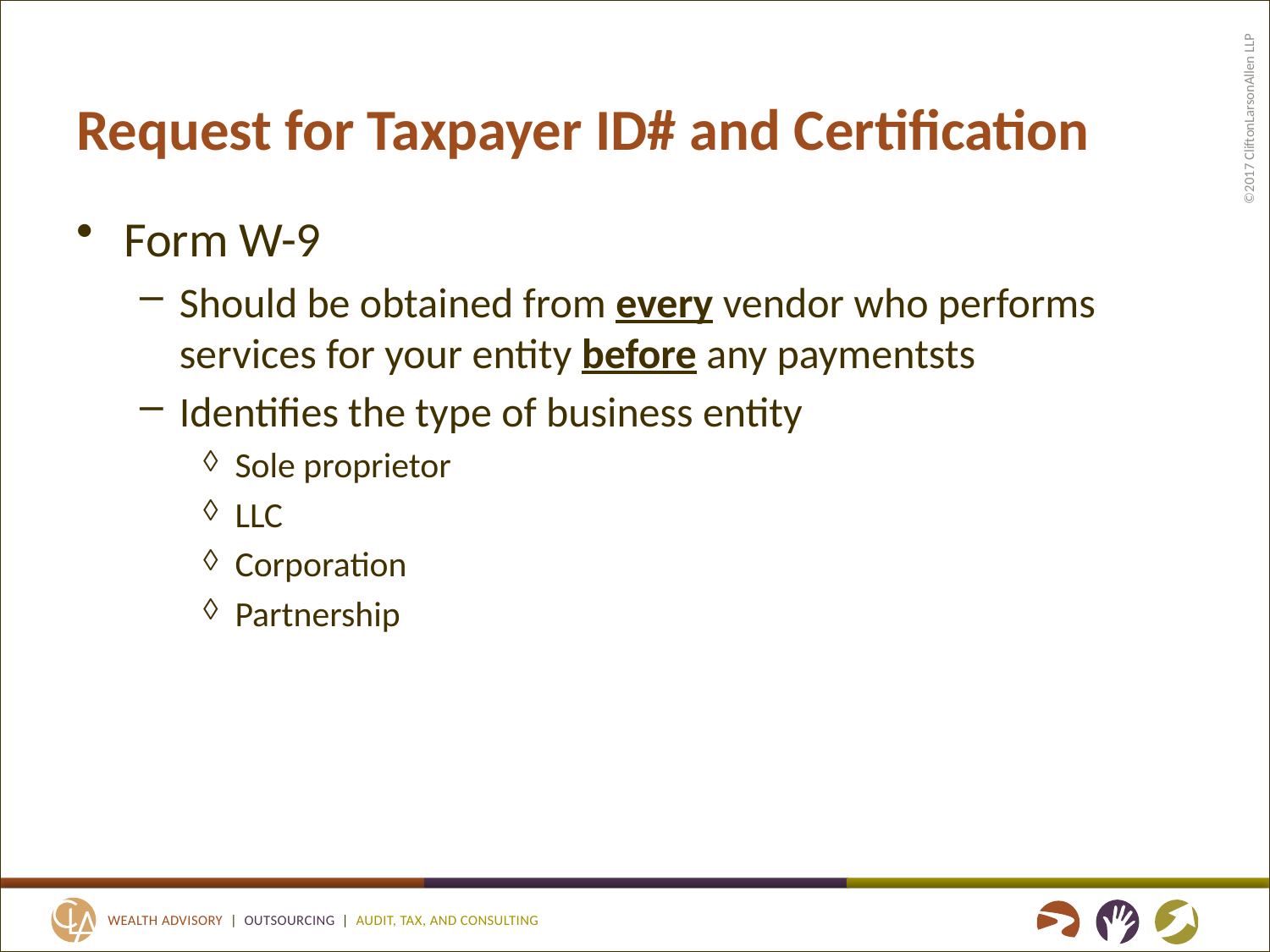

# Request for Taxpayer ID# and Certification
Form W-9
Should be obtained from every vendor who performs services for your entity before any paymentsts
Identifies the type of business entity
Sole proprietor
LLC
Corporation
Partnership